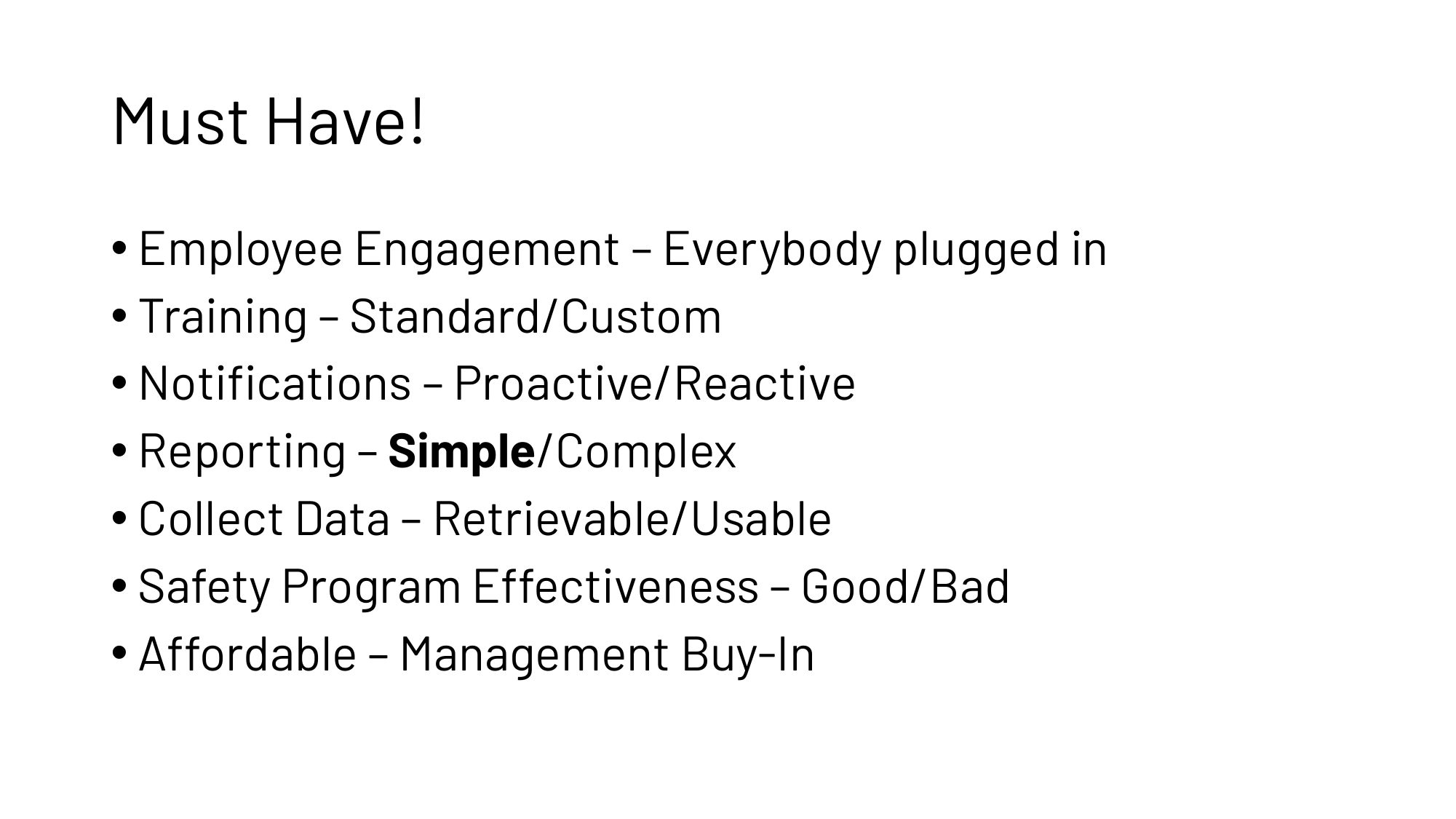

# Must Have!
Employee Engagement – Everybody plugged in
Training – Standard/Custom
Notifications – Proactive/Reactive
Reporting – Simple/Complex
Collect Data – Retrievable/Usable
Safety Program Effectiveness – Good/Bad
Affordable – Management Buy-In